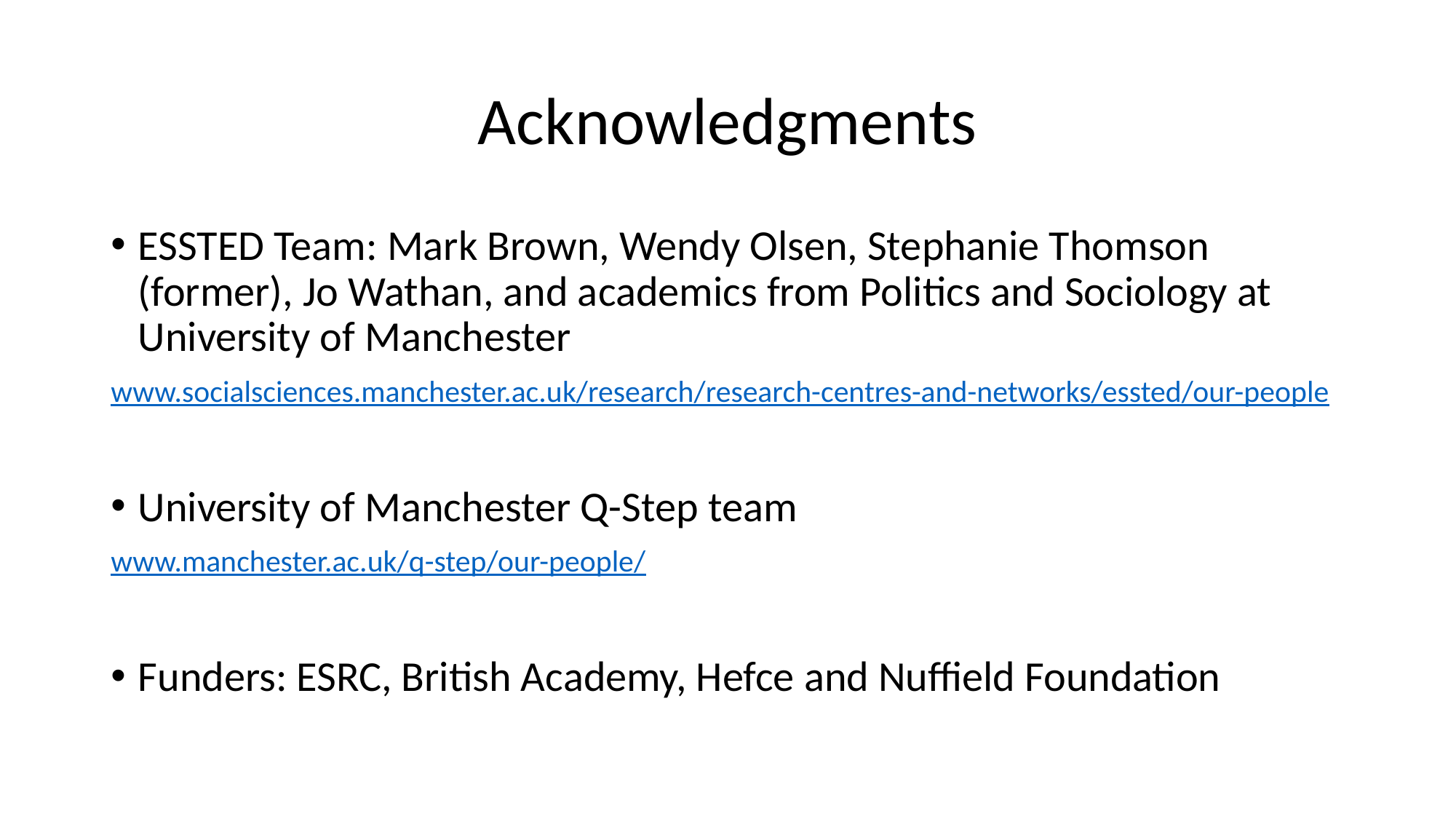

# Acknowledgments
ESSTED Team: Mark Brown, Wendy Olsen, Stephanie Thomson (former), Jo Wathan, and academics from Politics and Sociology at University of Manchester
www.socialsciences.manchester.ac.uk/research/research-centres-and-networks/essted/our-people

University of Manchester Q-Step team
www.manchester.ac.uk/q-step/our-people/

Funders: ESRC, British Academy, Hefce and Nuffield Foundation